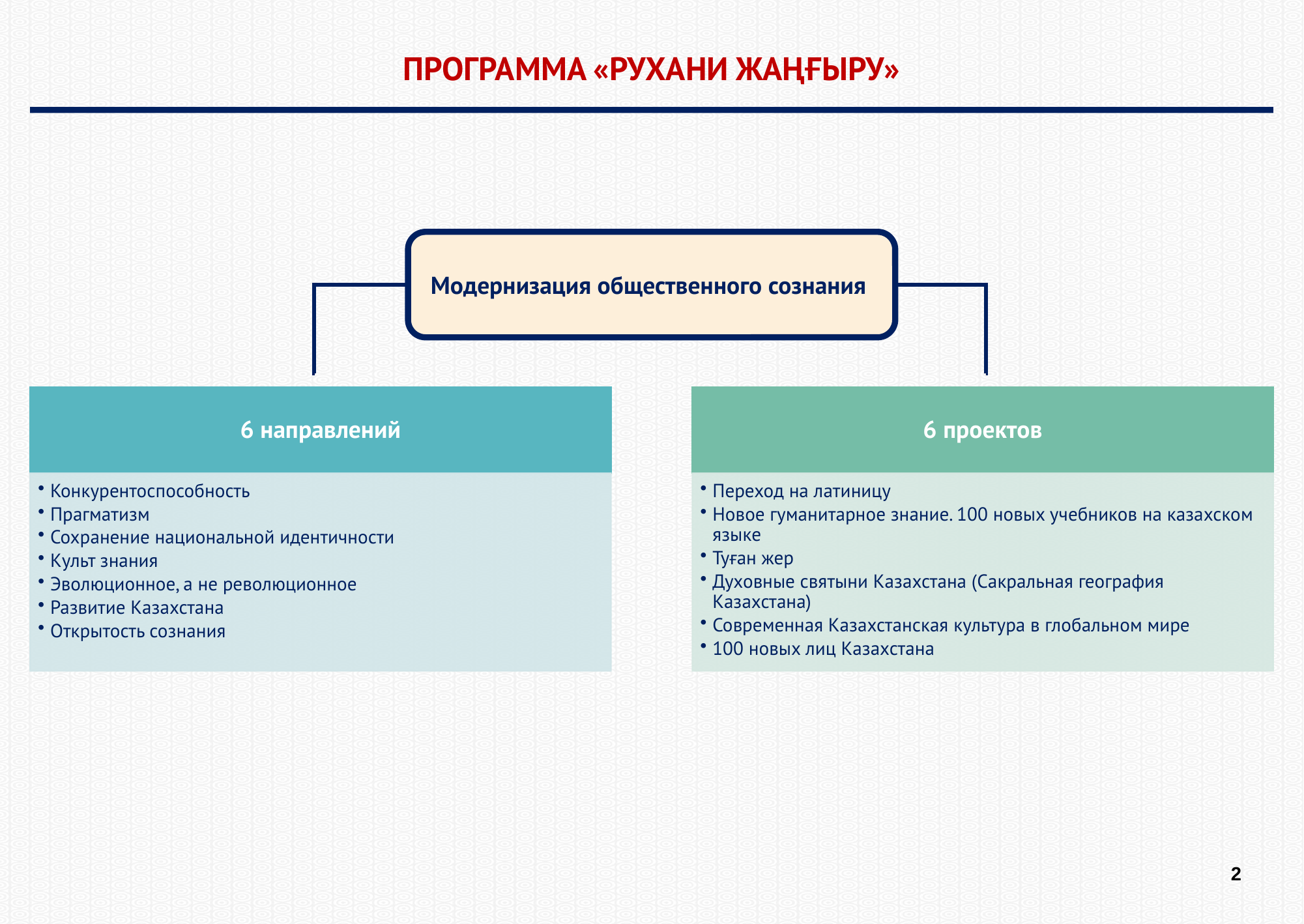

ПРОГРАММА «РУХАНИ ЖАҢҒЫРУ»

Модернизация общественного сознания
6 направлений
Конкурентоспособность
Прагматизм
Сохранение национальной идентичности
Культ знания
Эволюционное, а не революционное
Развитие Казахстана
Открытость сознания
6 проектов
Переход на латиницу
Новое гуманитарное знание. 100 новых учебников на казахском языке
Туған жер
Духовные святыни Казахстана (Сакральная география Казахстана)
Современная Казахстанская культура в глобальном мире
100 новых лиц Казахстана
2